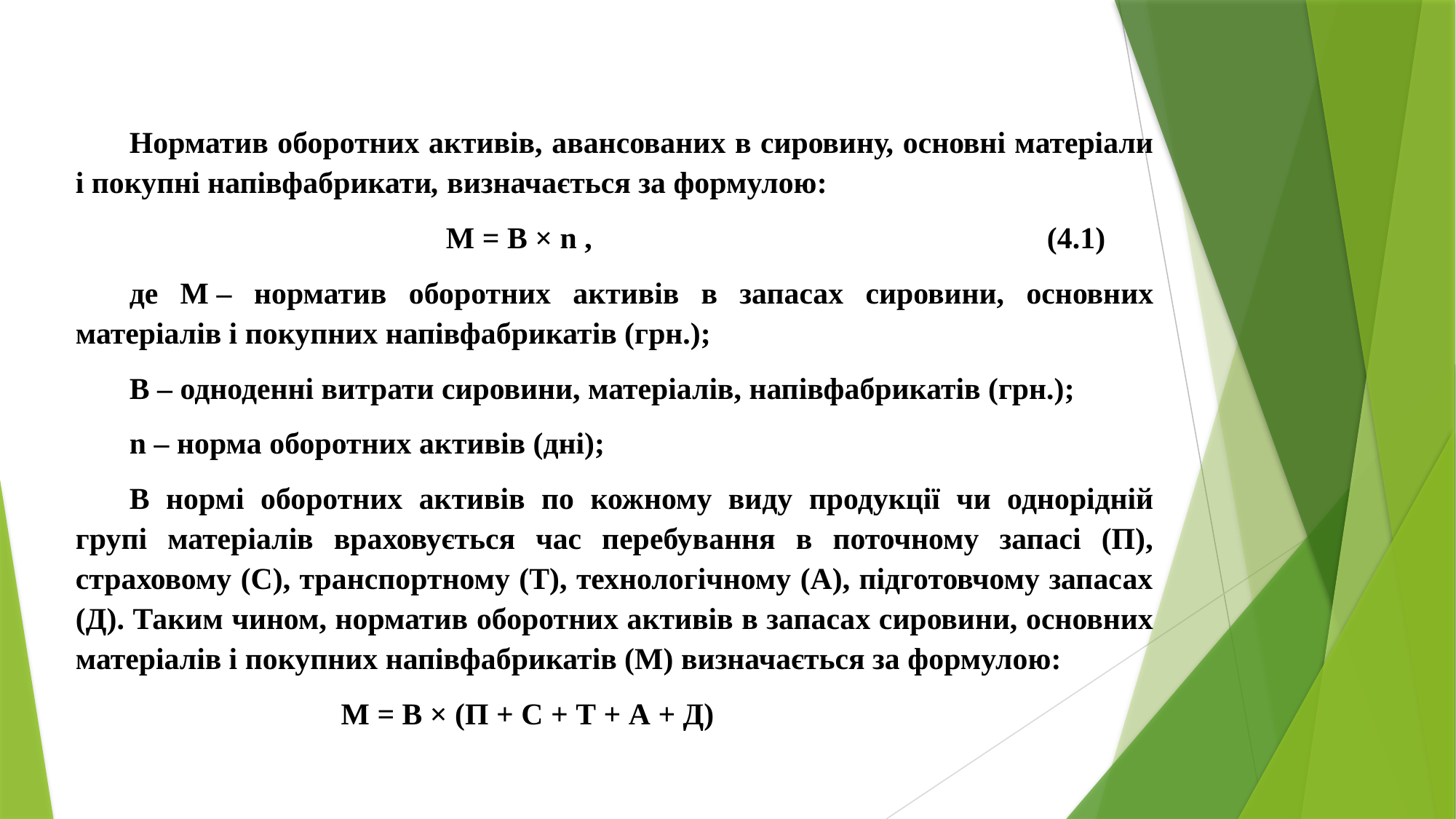

Норматив оборотних активів, авансованих в сировину, основні матеріали і покупні напівфабрикати, визначається за формулою:
М = В × n ,					(4.1)
де М – норматив оборотних активів в запасах сировини, основних матеріалів і покупних напівфабрикатів (грн.);
В – одноденні витрати сировини, матеріалів, напівфабрикатів (грн.);
n – норма оборотних активів (дні);
В нормі оборотних активів по кожному виду продукції чи однорідній групі матеріалів враховується час перебування в поточному запасі (П), страховому (С), транспортному (Т), технологічному (А), підготовчому запасах (Д). Таким чином, норматив оборотних активів в запасах сировини, основних матеріалів і покупних напівфабрикатів (М) визначається за формулою:
М = В × (П + С + Т + А + Д)